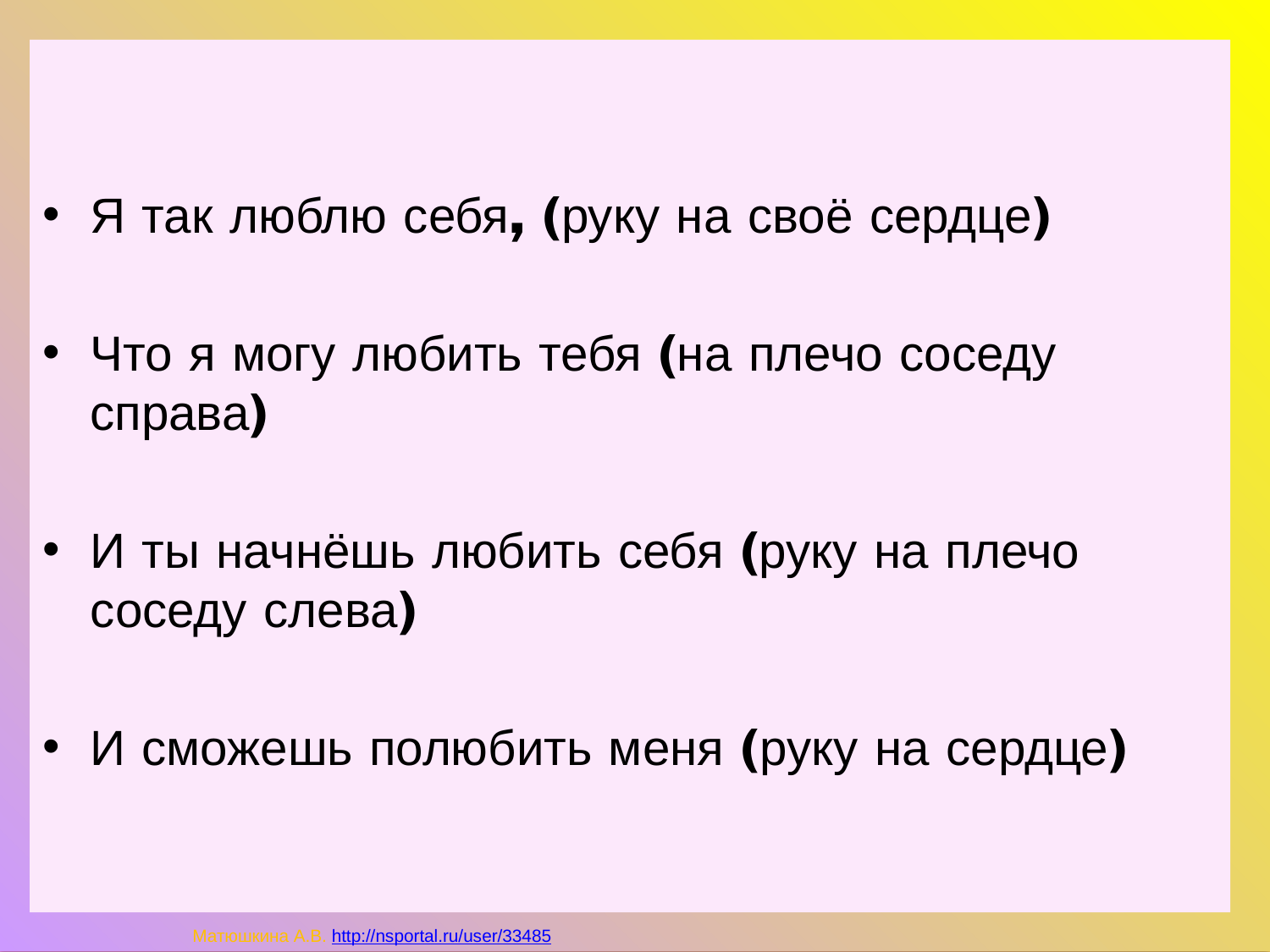

Я так люблю себя, (руку на своё сердце)

Что я могу любить тебя (на плечо соседу справа)

И ты начнёшь любить себя (руку на плечо соседу слева)

И сможешь полюбить меня (руку на сердце)